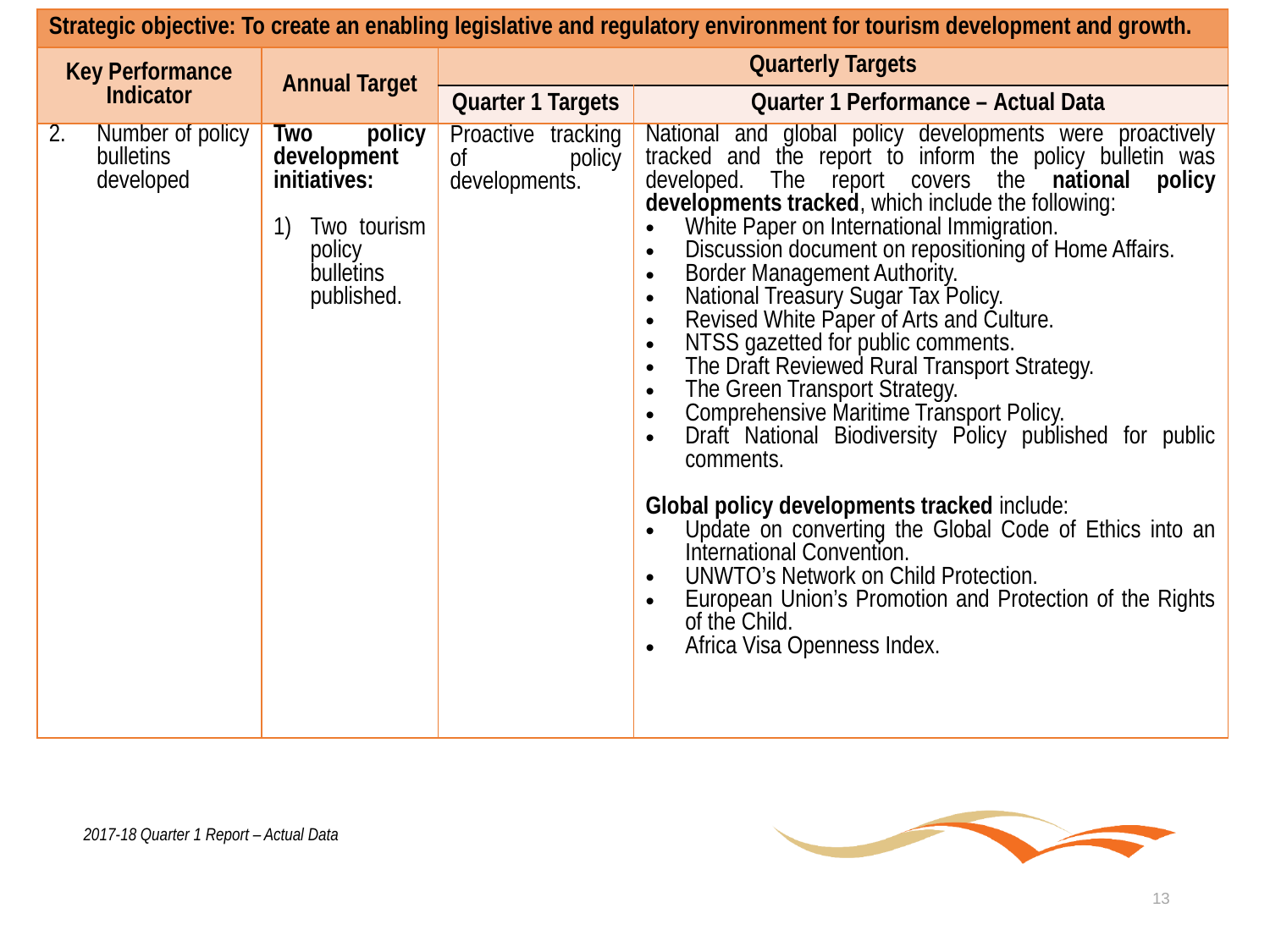

| Strategic objective: To create an enabling legislative and regulatory environment for tourism development and growth. |  |  |  |
| --- | --- | --- | --- |
| Key Performance Indicator | Annual Target | Quarterly Targets |  |
|  |  | Quarter 1 Targets | Quarter 1 Performance – Actual Data |
| Number of policy bulletins developed | Two policy development initiatives: Two tourism policy bulletins published. | Proactive tracking of policy developments. | National and global policy developments were proactively tracked and the report to inform the policy bulletin was developed. The report covers the national policy developments tracked, which include the following: White Paper on International Immigration. Discussion document on repositioning of Home Affairs. Border Management Authority. National Treasury Sugar Tax Policy. Revised White Paper of Arts and Culture. NTSS gazetted for public comments. The Draft Reviewed Rural Transport Strategy. The Green Transport Strategy. Comprehensive Maritime Transport Policy. Draft National Biodiversity Policy published for public comments. Global policy developments tracked include: Update on converting the Global Code of Ethics into an International Convention. UNWTO’s Network on Child Protection. European Union’s Promotion and Protection of the Rights of the Child. Africa Visa Openness Index. |

2017-18 Quarter 1 Report – Actual Data
13